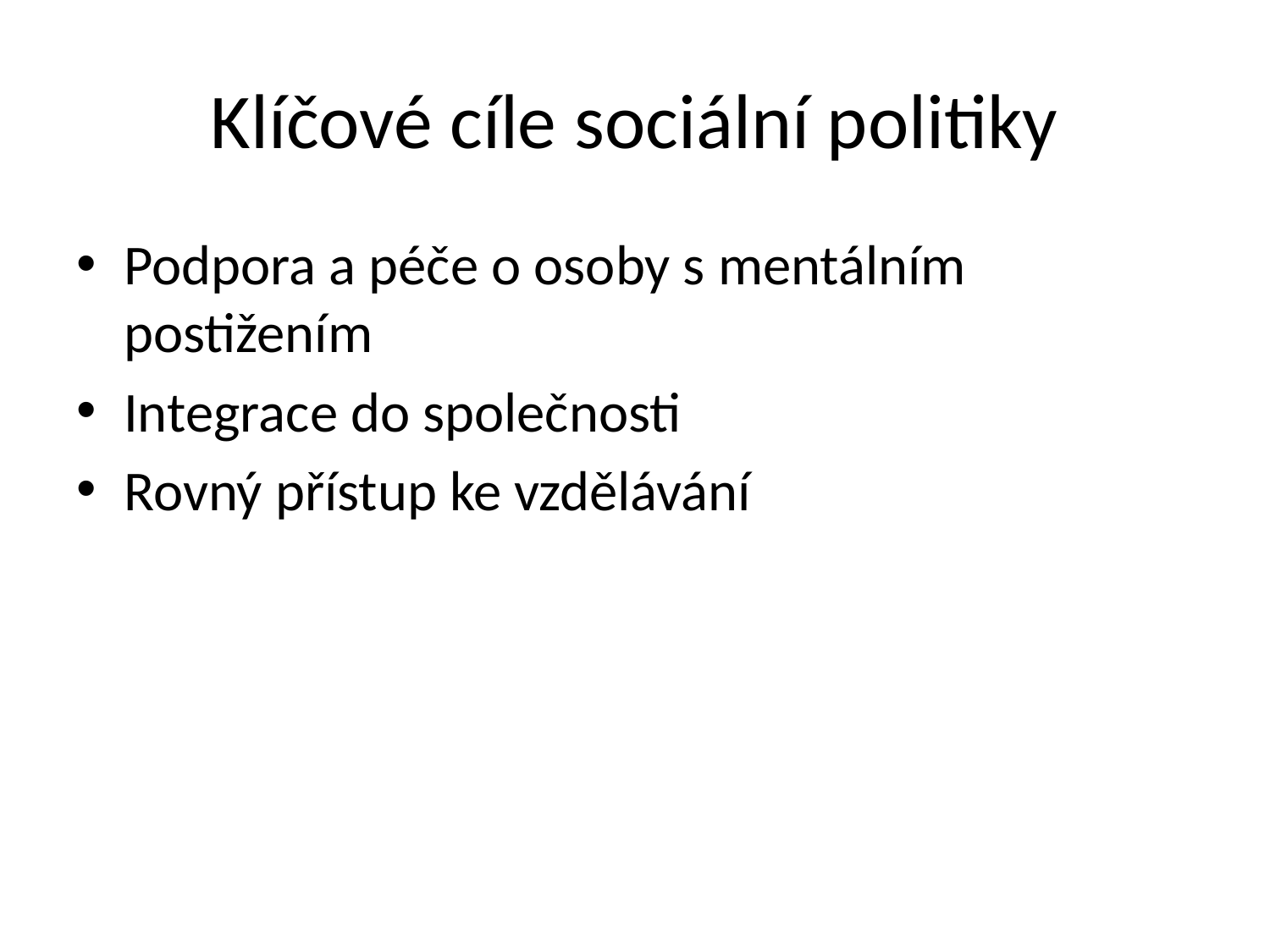

# Klíčové cíle sociální politiky
Podpora a péče o osoby s mentálním postižením
Integrace do společnosti
Rovný přístup ke vzdělávání